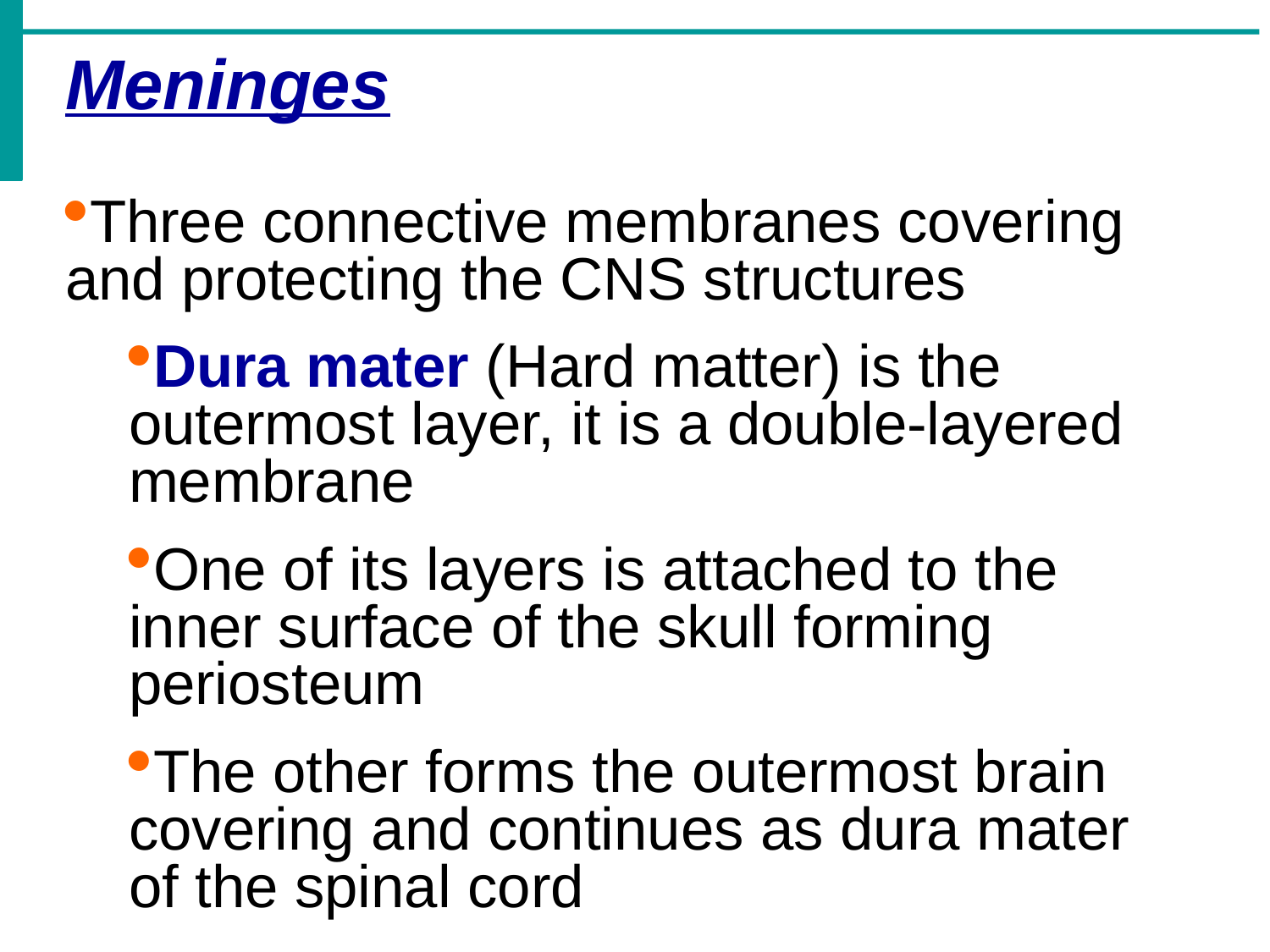

Meninges
Three connective membranes covering and protecting the CNS structures
Dura mater (Hard matter) is the outermost layer, it is a double-layered membrane
One of its layers is attached to the inner surface of the skull forming periosteum
The other forms the outermost brain covering and continues as dura mater of the spinal cord